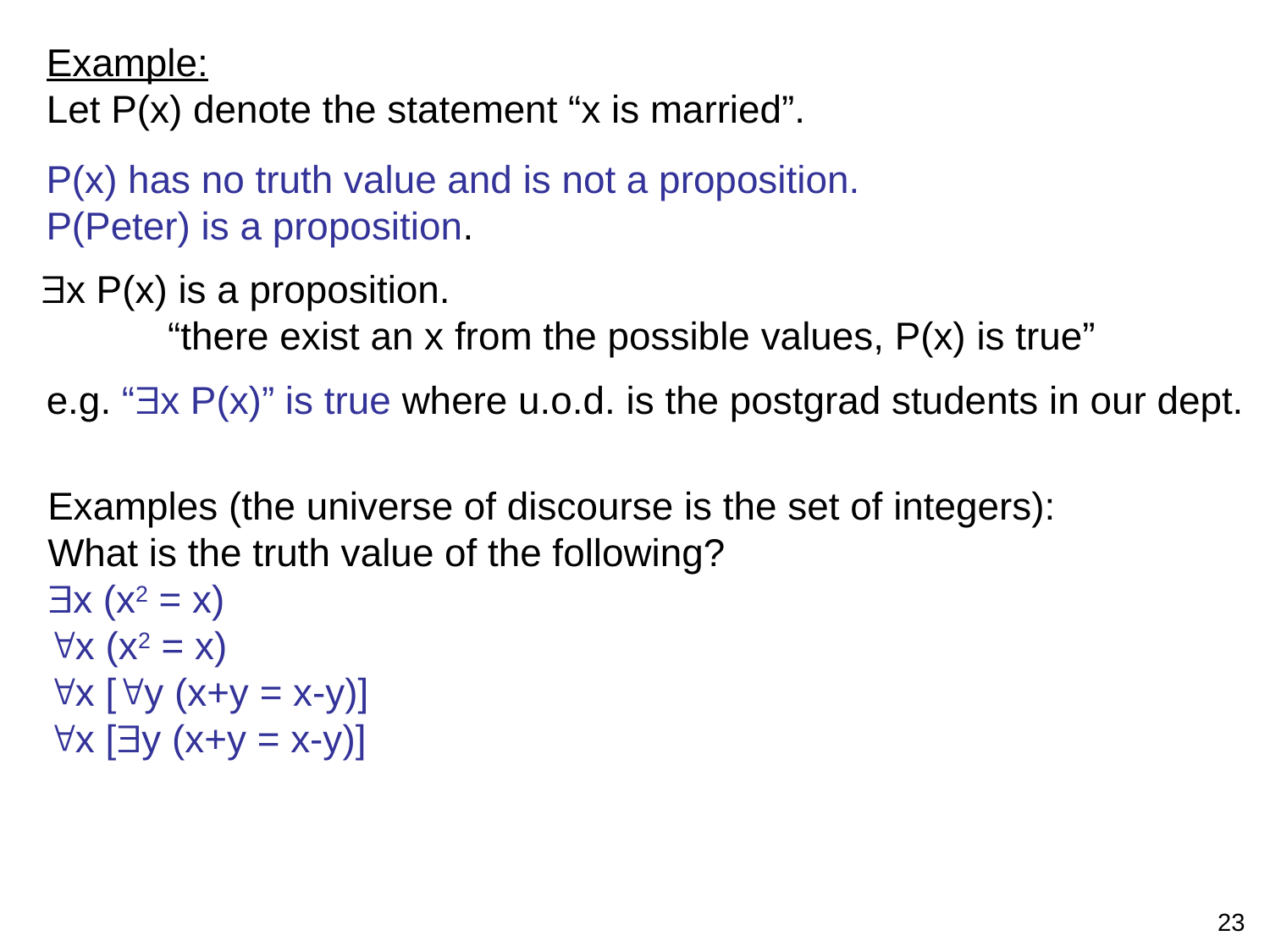

Example:
Let P(x) denote the statement “x is married”.
P(x) has no truth value and is not a proposition.
P(Peter) is a proposition.
∃x P(x) is a proposition.
	“there exist an x from the possible values, P(x) is true”
e.g. “∃x P(x)” is true where u.o.d. is the postgrad students in our dept.
Examples (the universe of discourse is the set of integers):
What is the truth value of the following?
∃x (x2 = x)
∀x (x2 = x)
∀x [∀y (x+y = x-y)]
∀x [∃y (x+y = x-y)]